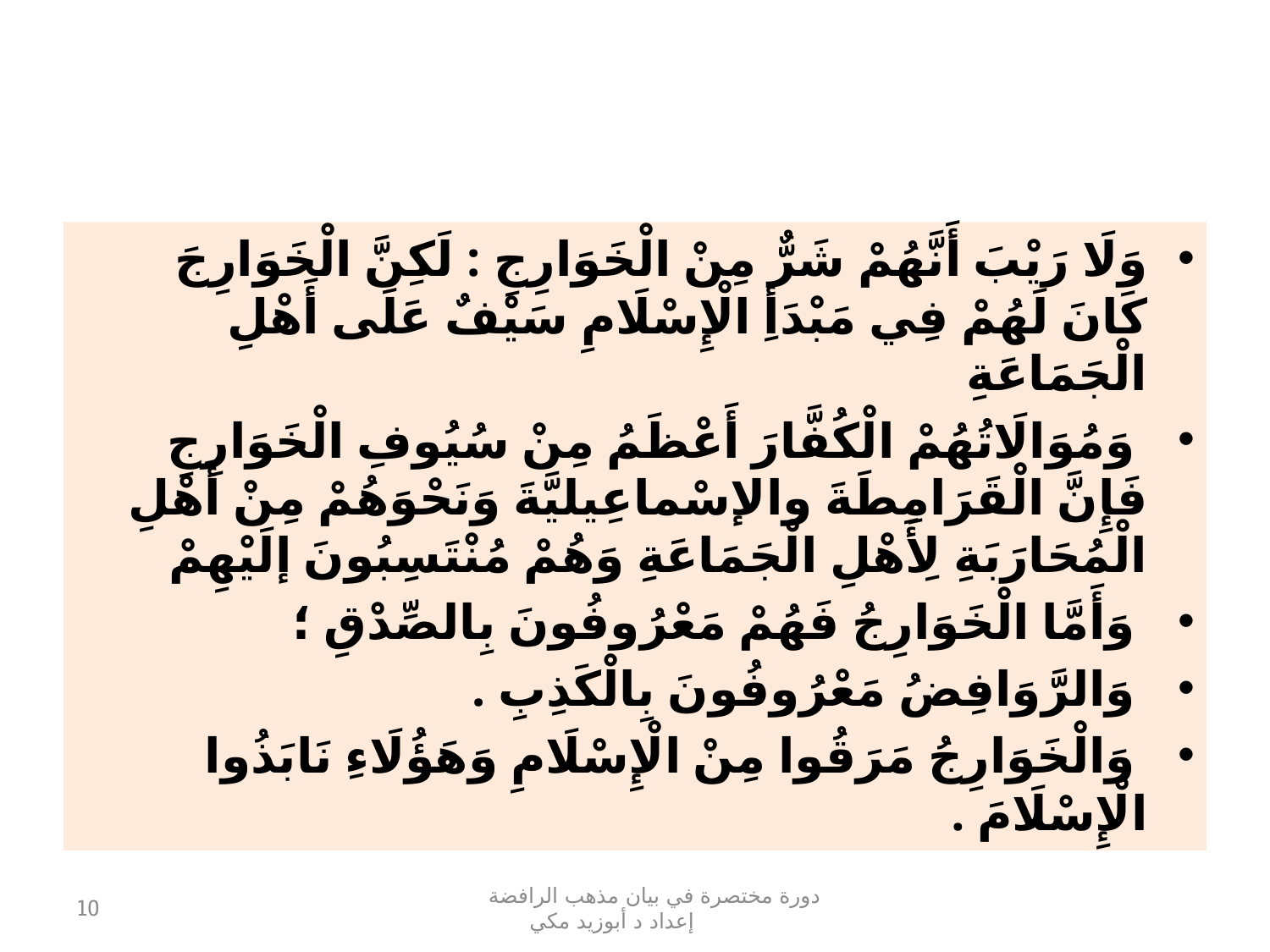

وَلَا رَيْبَ أَنَّهُمْ شَرٌّ مِنْ الْخَوَارِجِ : لَكِنَّ الْخَوَارِجَ كَانَ لَهُمْ فِي مَبْدَأِ الْإِسْلَامِ سَيْفٌ عَلَى أَهْلِ الْجَمَاعَةِ
 وَمُوَالَاتُهُمْ الْكُفَّارَ أَعْظَمُ مِنْ سُيُوفِ الْخَوَارِجِ فَإِنَّ الْقَرَامِطَةَ والإسْماعِيليَّةَ وَنَحْوَهُمْ مِنْ أَهْلِ الْمُحَارَبَةِ لِأَهْلِ الْجَمَاعَةِ وَهُمْ مُنْتَسِبُونَ إلَيْهِمْ
 وَأَمَّا الْخَوَارِجُ فَهُمْ مَعْرُوفُونَ بِالصِّدْقِ ؛
 وَالرَّوَافِضُ مَعْرُوفُونَ بِالْكَذِبِ .
 وَالْخَوَارِجُ مَرَقُوا مِنْ الْإِسْلَامِ وَهَؤُلَاءِ نَابَذُوا الْإِسْلَامَ .
10
دورة مختصرة في بيان مذهب الرافضة              إعداد د أبوزيد مكي